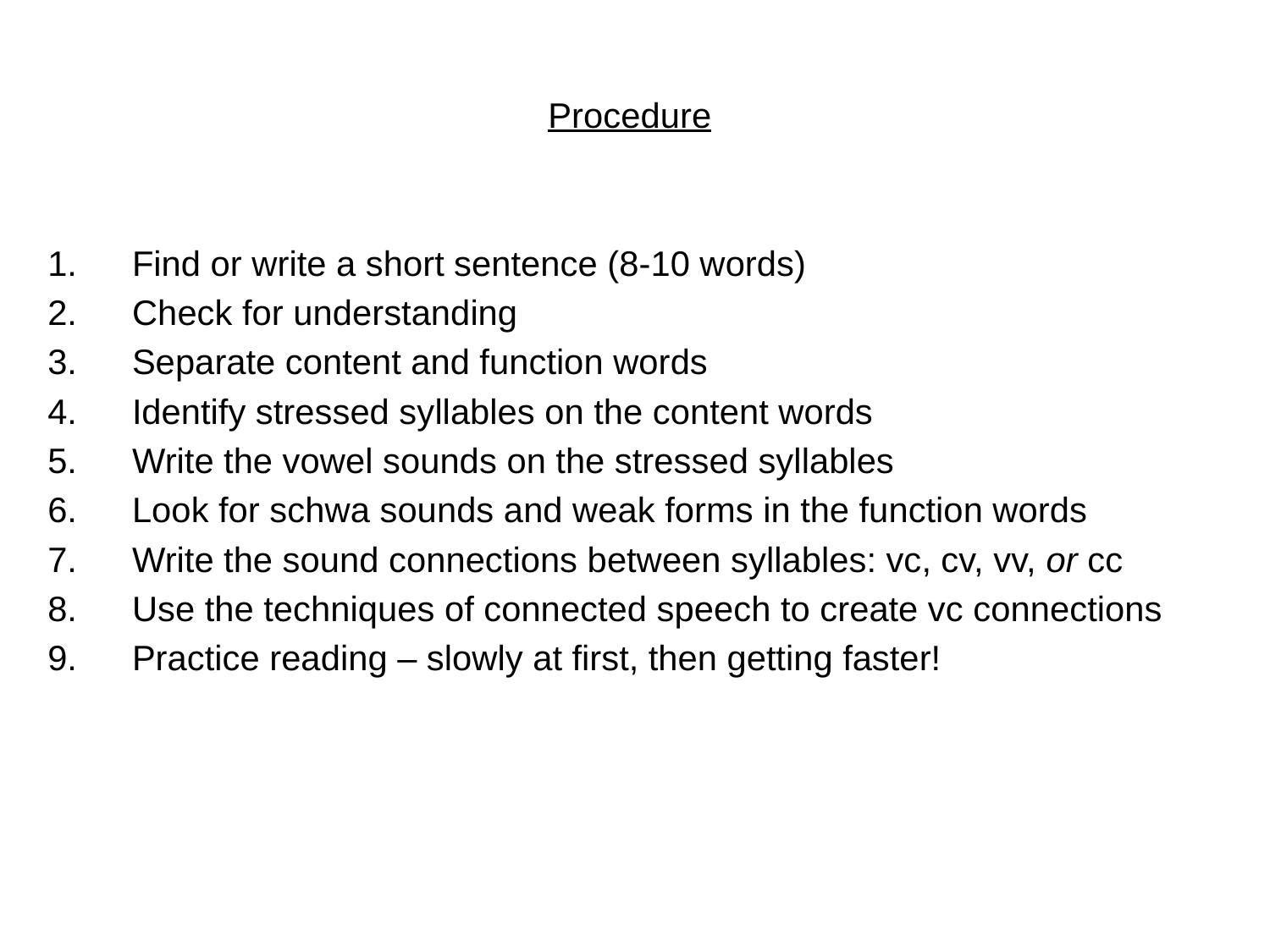

Procedure

Find or write a short sentence (8-10 words)
Check for understanding
Separate content and function words
Identify stressed syllables on the content words
Write the vowel sounds on the stressed syllables
Look for schwa sounds and weak forms in the function words
Write the sound connections between syllables: vc, cv, vv, or cc
Use the techniques of connected speech to create vc connections
Practice reading – slowly at first, then getting faster!